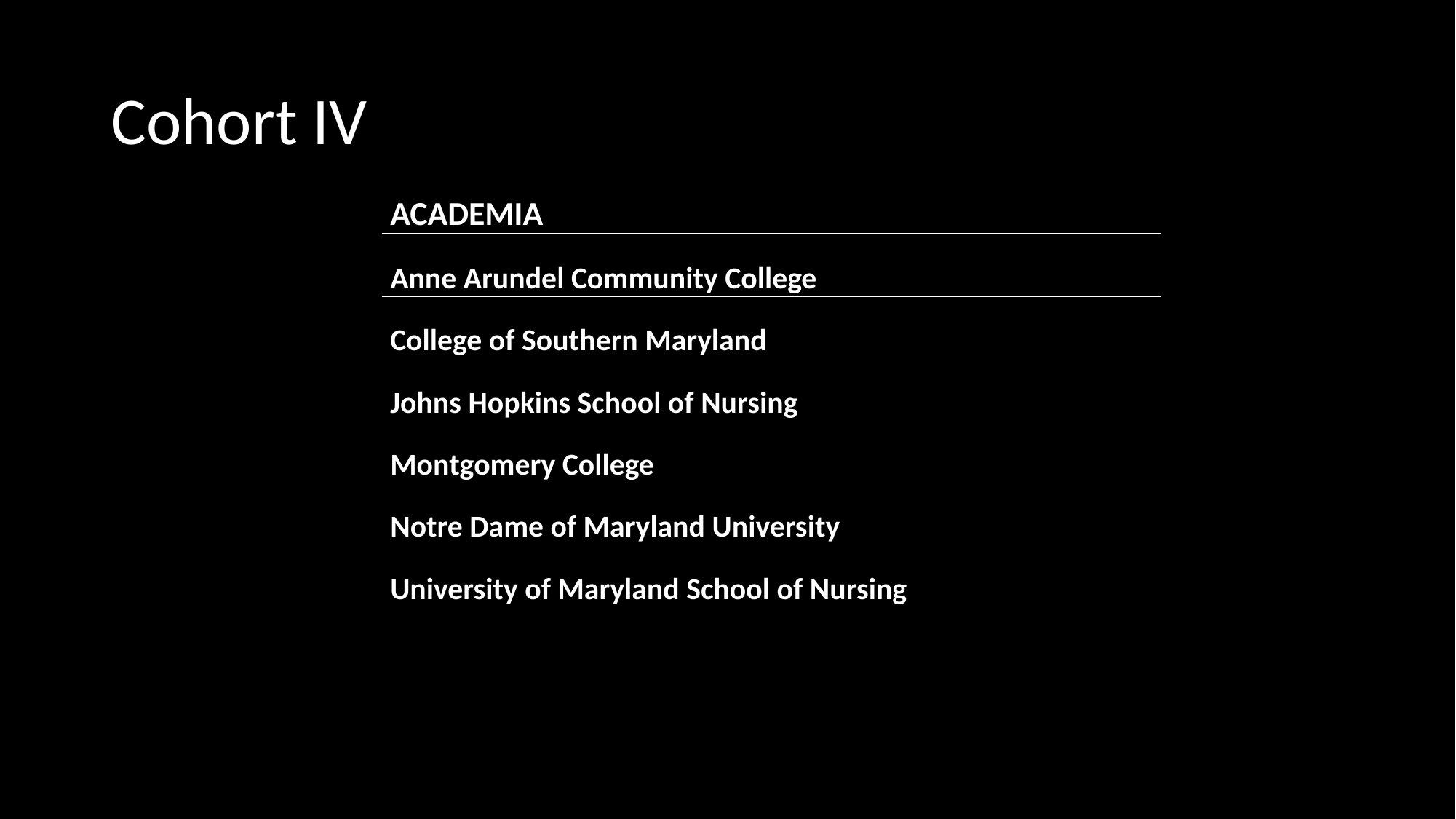

# Cohort IV
| ACADEMIA |
| --- |
| Anne Arundel Community College |
| College of Southern Maryland |
| Johns Hopkins School of Nursing |
| Montgomery College |
| Notre Dame of Maryland University |
| University of Maryland School of Nursing |